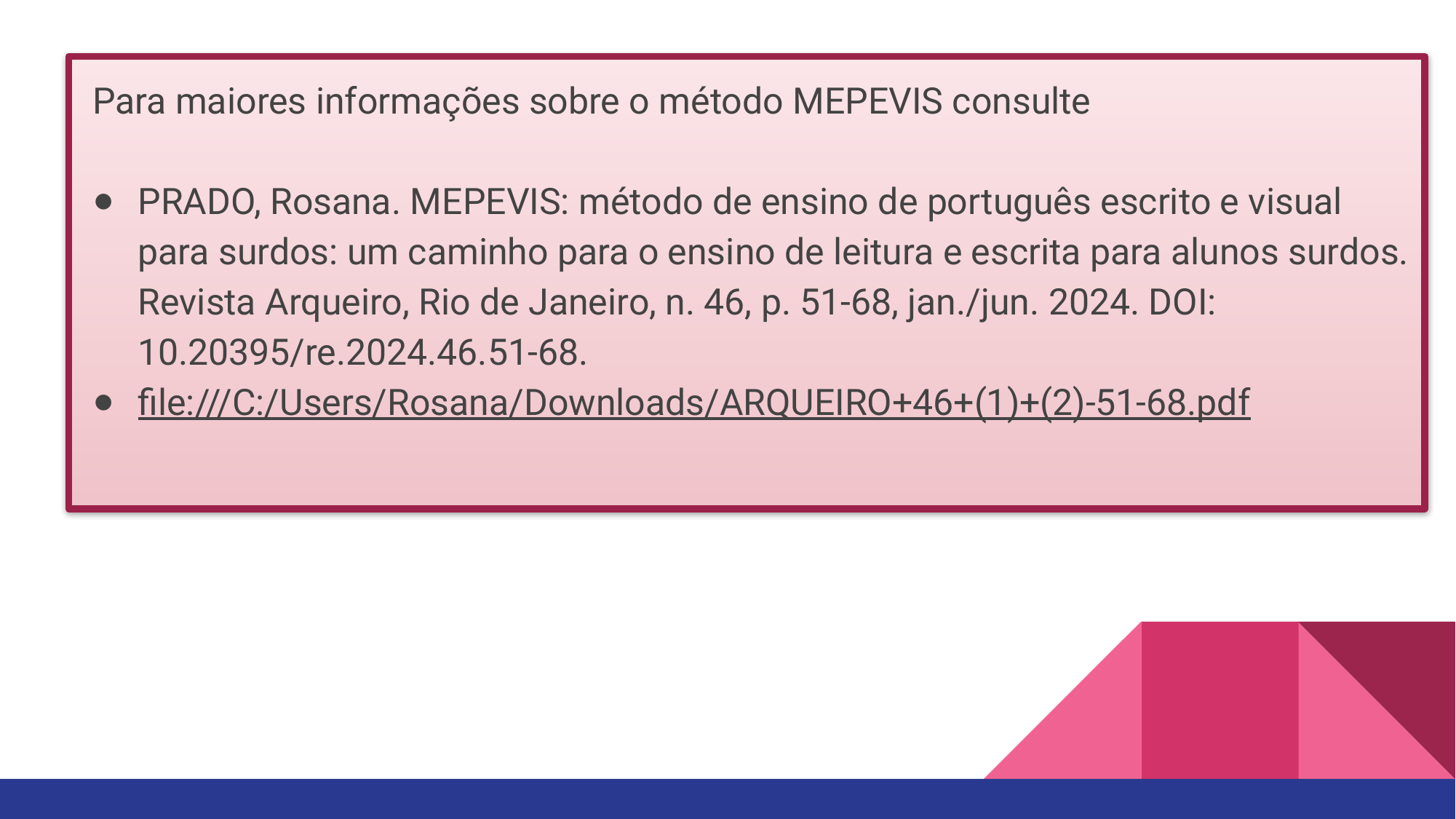

Para maiores informações sobre o método MEPEVIS consulte

PRADO, Rosana. MEPEVIS: método de ensino de português escrito e visual para surdos: um caminho para o ensino de leitura e escrita para alunos surdos. Revista Arqueiro, Rio de Janeiro, n. 46, p. 51-68, jan./jun. 2024. DOI: 10.20395/re.2024.46.51-68.
file:///C:/Users/Rosana/Downloads/ARQUEIRO+46+(1)+(2)-51-68.pdf